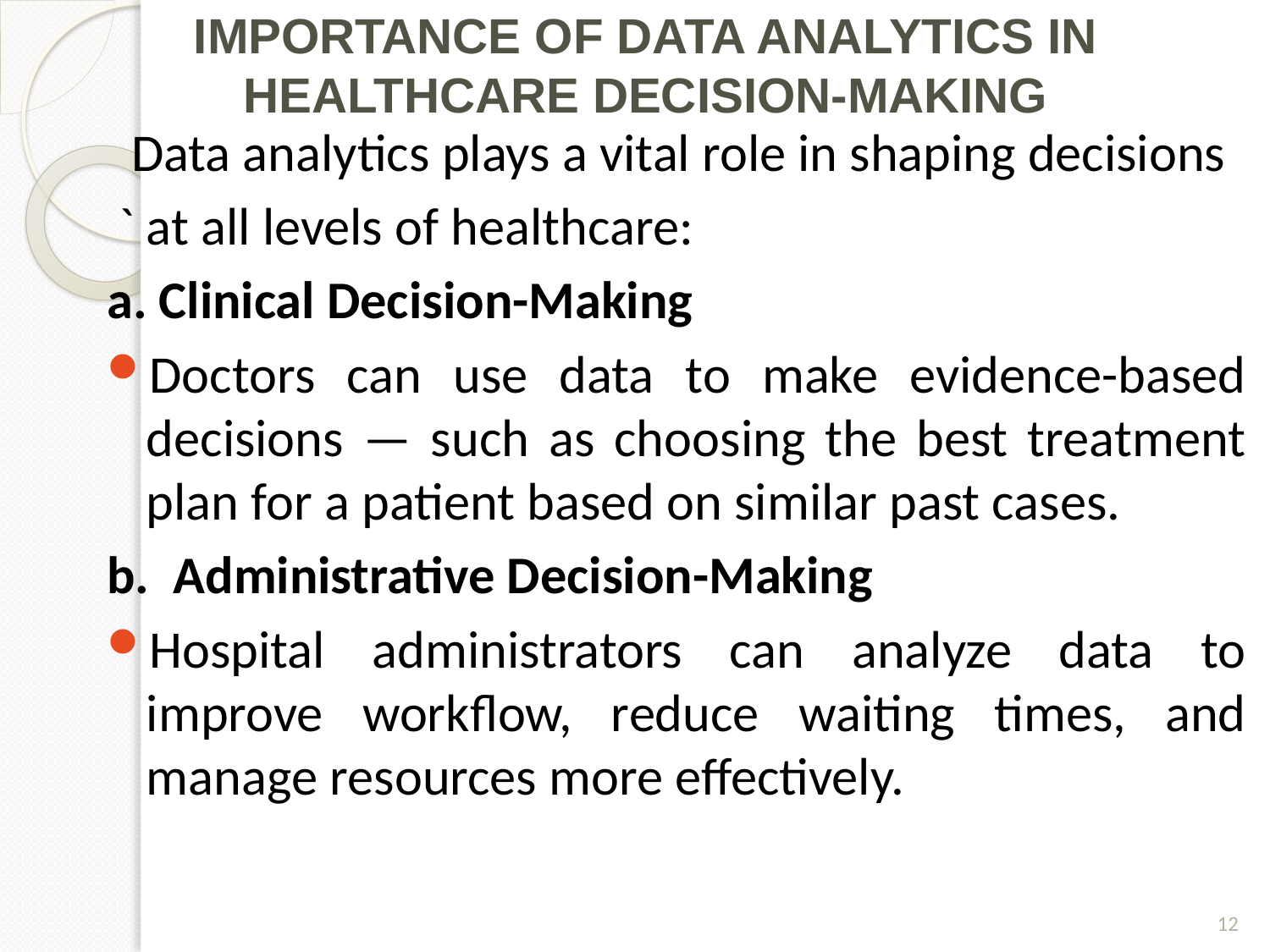

# IMPORTANCE OF DATA ANALYTICS IN HEALTHCARE DECISION-MAKING
  Data analytics plays a vital role in shaping decisions
 ` at all levels of healthcare:
a. Clinical Decision-Making
Doctors can use data to make evidence-based decisions — such as choosing the best treatment plan for a patient based on similar past cases.
b.  Administrative Decision-Making
Hospital administrators can analyze data to improve workflow, reduce waiting times, and manage resources more effectively.
12